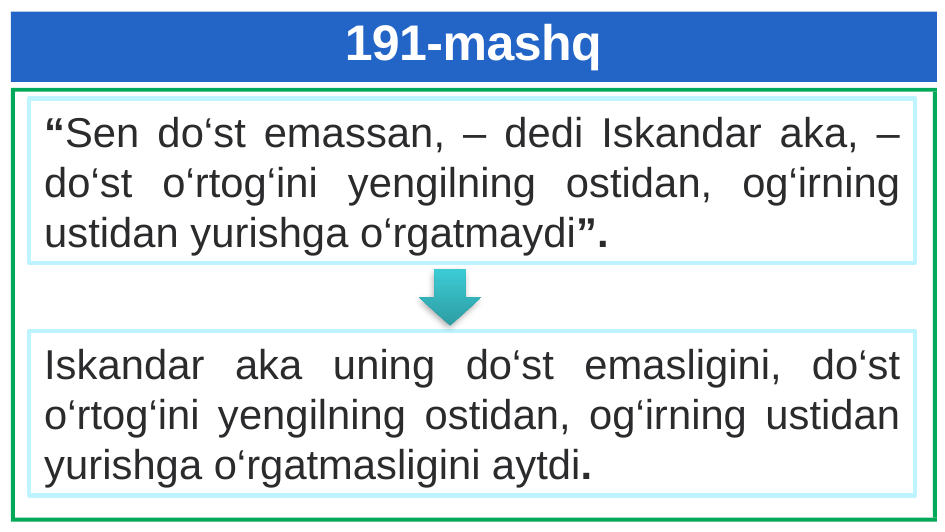

# 191-mashq
“Sen do‘st emassan, – dedi Iskandar aka, – do‘st o‘rtog‘ini yengilning ostidan, og‘irning ustidan yurishga o‘rgatmaydi”.

Iskandar aka uning do‘st emasligini, do‘st o‘rtog‘ini yengilning ostidan, og‘irning ustidan yurishga o‘rgatmasligini aytdi.